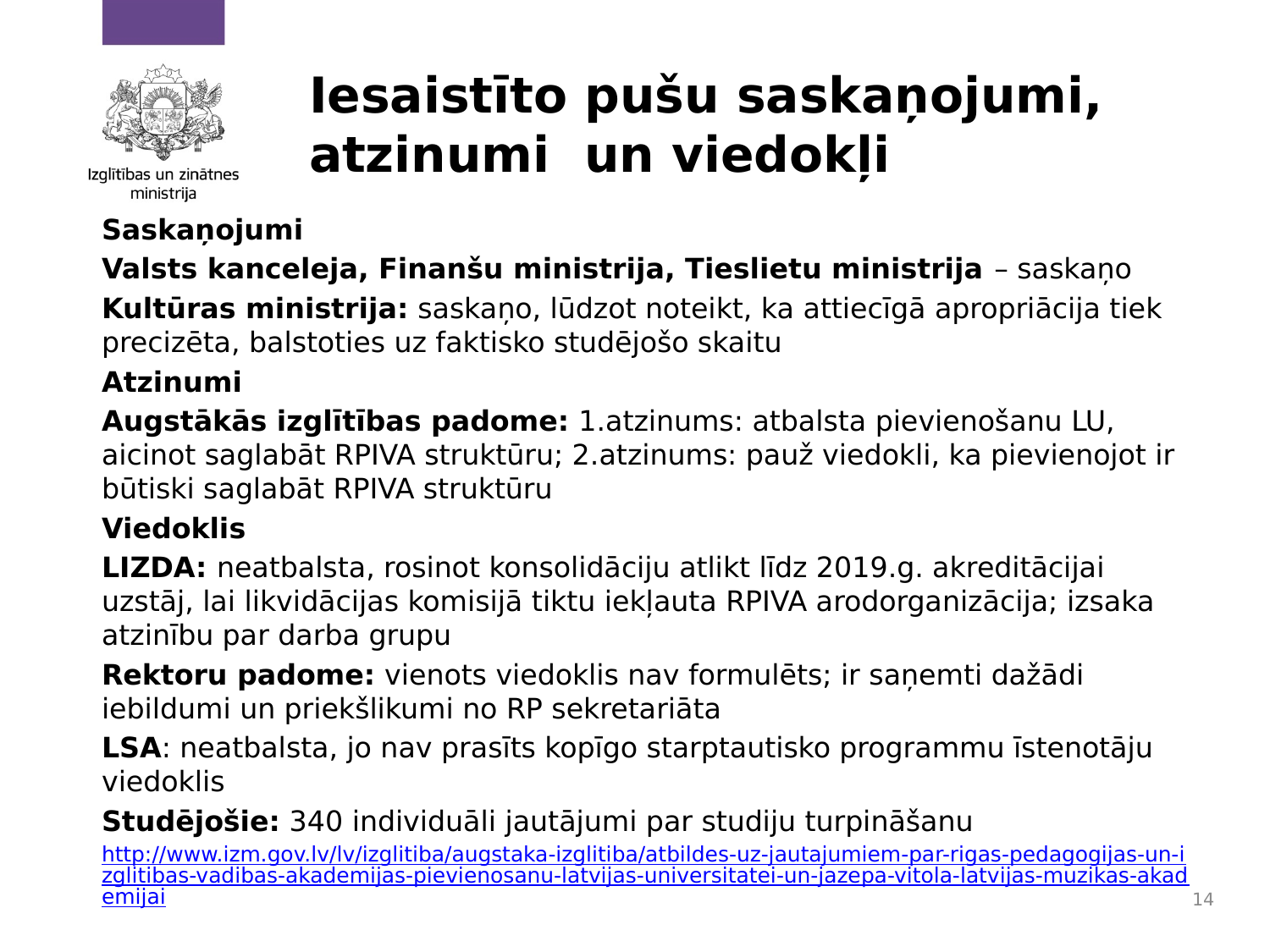

Iesaistīto pušu saskaņojumi, atzinumi  un viedokļi
Saskaņojumi
Valsts kanceleja, Finanšu ministrija, Tieslietu ministrija – saskaņo
Kultūras ministrija: saskaņo, lūdzot noteikt, ka attiecīgā apropriācija tiek precizēta, balstoties uz faktisko studējošo skaitu
Atzinumi
Augstākās izglītības padome: 1.atzinums: atbalsta pievienošanu LU, aicinot saglabāt RPIVA struktūru; 2.atzinums: pauž viedokli, ka pievienojot ir būtiski saglabāt RPIVA struktūru
Viedoklis
LIZDA: neatbalsta, rosinot konsolidāciju atlikt līdz 2019.g. akreditācijai uzstāj, lai likvidācijas komisijā tiktu iekļauta RPIVA arodorganizācija; izsaka atzinību par darba grupu
Rektoru padome: vienots viedoklis nav formulēts; ir saņemti dažādi iebildumi un priekšlikumi no RP sekretariāta
LSA: neatbalsta, jo nav prasīts kopīgo starptautisko programmu īstenotāju viedoklis
Studējošie: 340 individuāli jautājumi par studiju turpināšanu
http://www.izm.gov.lv/lv/izglitiba/augstaka-izglitiba/atbildes-uz-jautajumiem-par-rigas-pedagogijas-un-izglitibas-vadibas-akademijas-pievienosanu-latvijas-universitatei-un-jazepa-vitola-latvijas-muzikas-akademijai
14